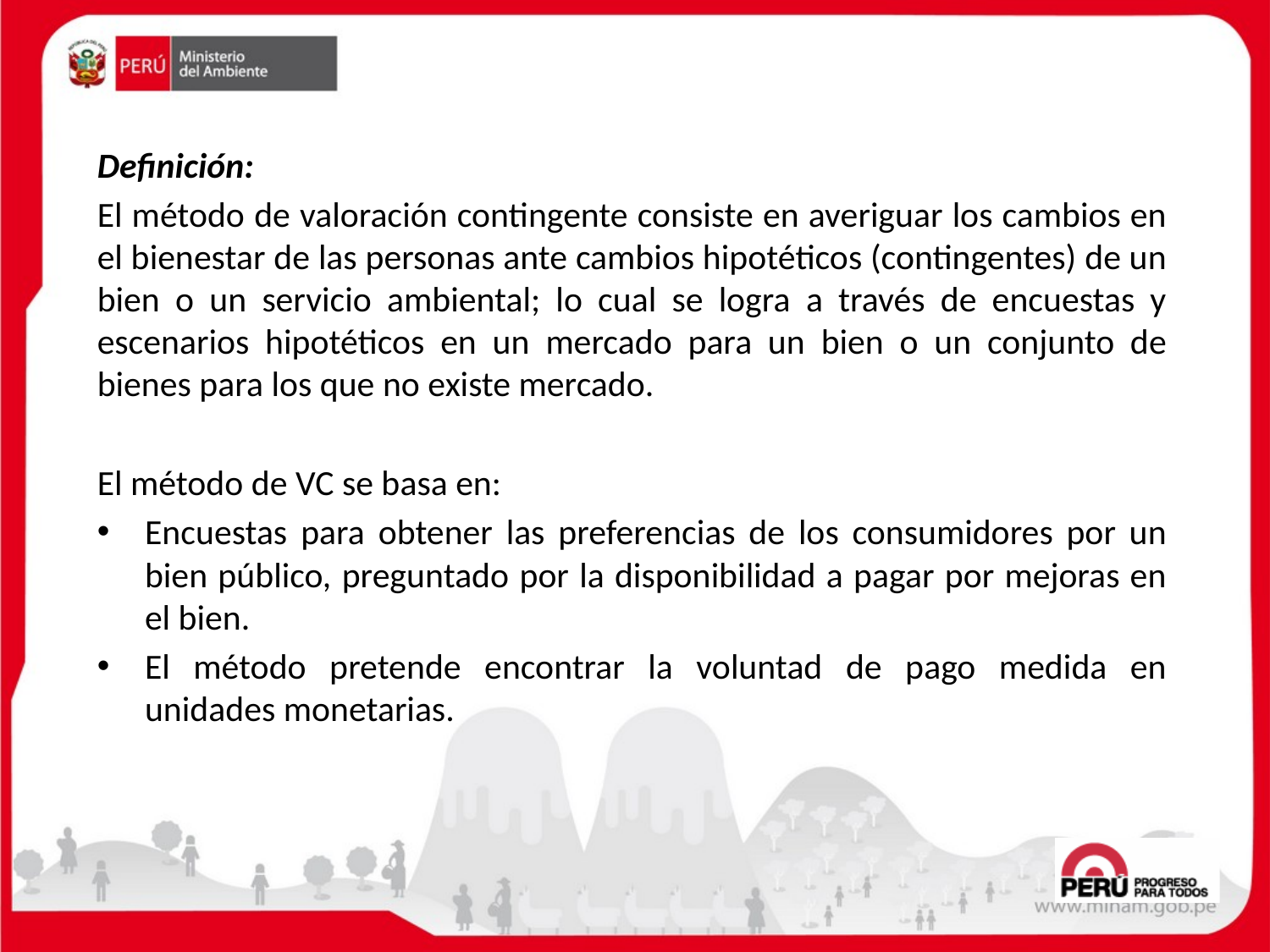

Definición:
El método de valoración contingente consiste en averiguar los cambios en el bienestar de las personas ante cambios hipotéticos (contingentes) de un bien o un servicio ambiental; lo cual se logra a través de encuestas y escenarios hipotéticos en un mercado para un bien o un conjunto de bienes para los que no existe mercado.

El método de VC se basa en:
Encuestas para obtener las preferencias de los consumidores por un bien público, preguntado por la disponibilidad a pagar por mejoras en el bien.
El método pretende encontrar la voluntad de pago medida en unidades monetarias.